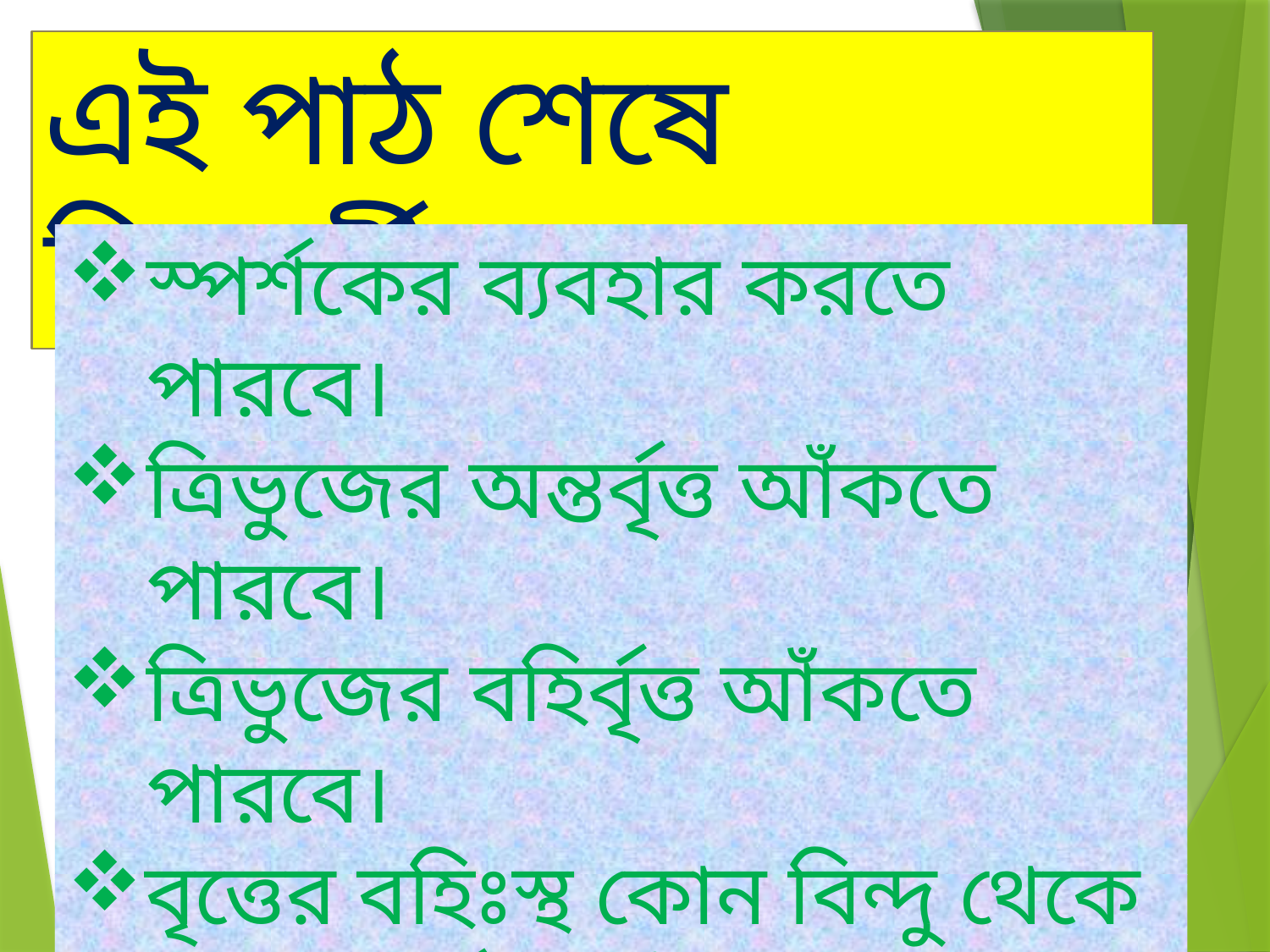

এই পাঠ শেষে শিক্ষার্থীরা-
স্পর্শকের ব্যবহার করতে পারবে।
ত্রিভুজের অন্তর্বৃত্ত আঁকতে পারবে।
ত্রিভুজের বহির্বৃত্ত আঁকতে পারবে।
বৃত্তের বহিঃস্থ কোন বিন্দু থেকে বৃত্তের স্পর্শক আঁকতে পারবে।
কোন নির্দিষ্ট ত্রিভুজের পরিবৃত্ত আঁকতে পারবে।